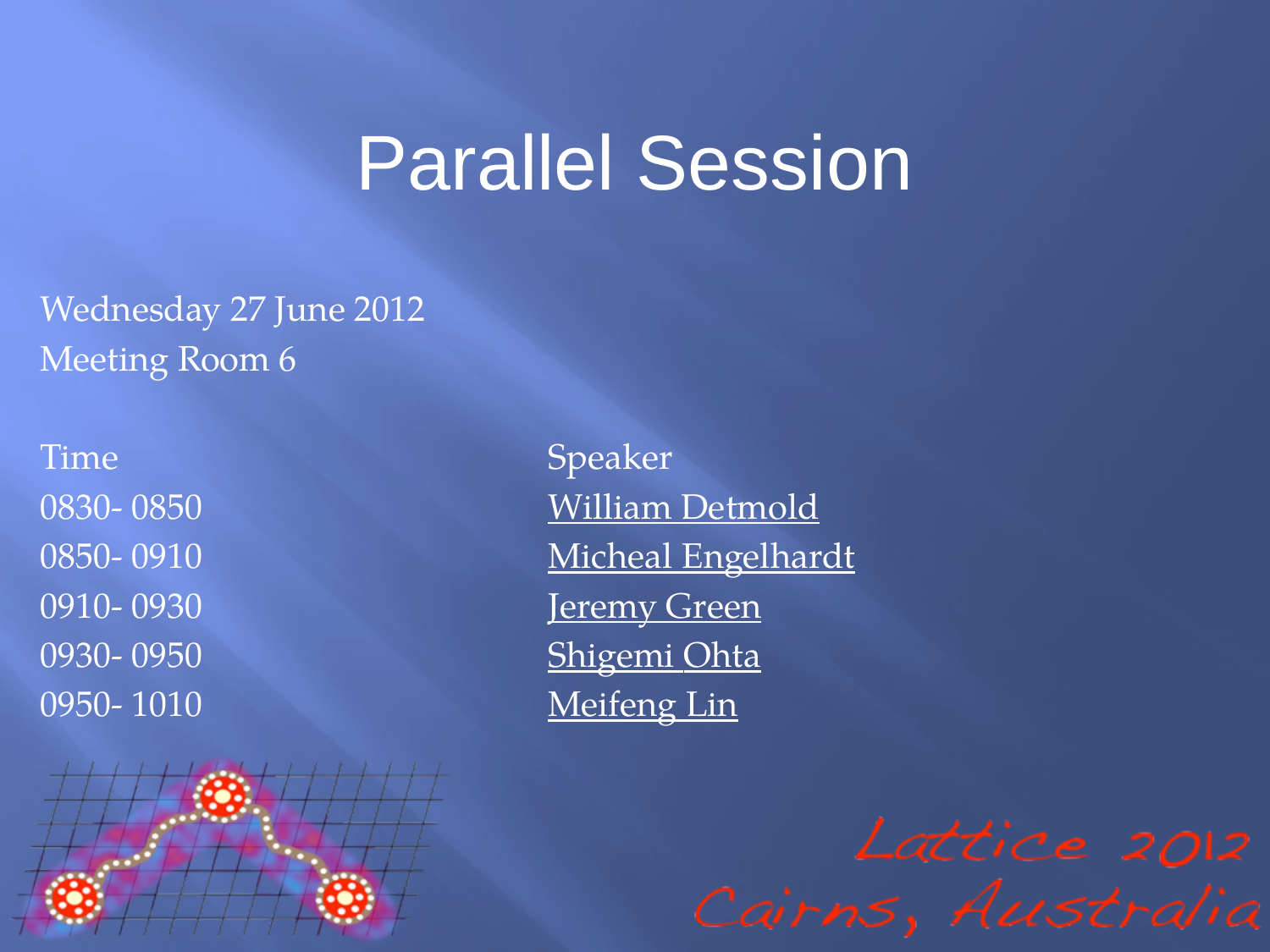

Parallel Session

Wednesday 27 June 2012
Meeting Room 6

Time				Speaker
0830- 0850	     		William Detmold
0850- 0910			Micheal Engelhardt
0910- 0930			Jeremy Green
0930- 0950			Shigemi Ohta
0950- 1010			Meifeng Lin